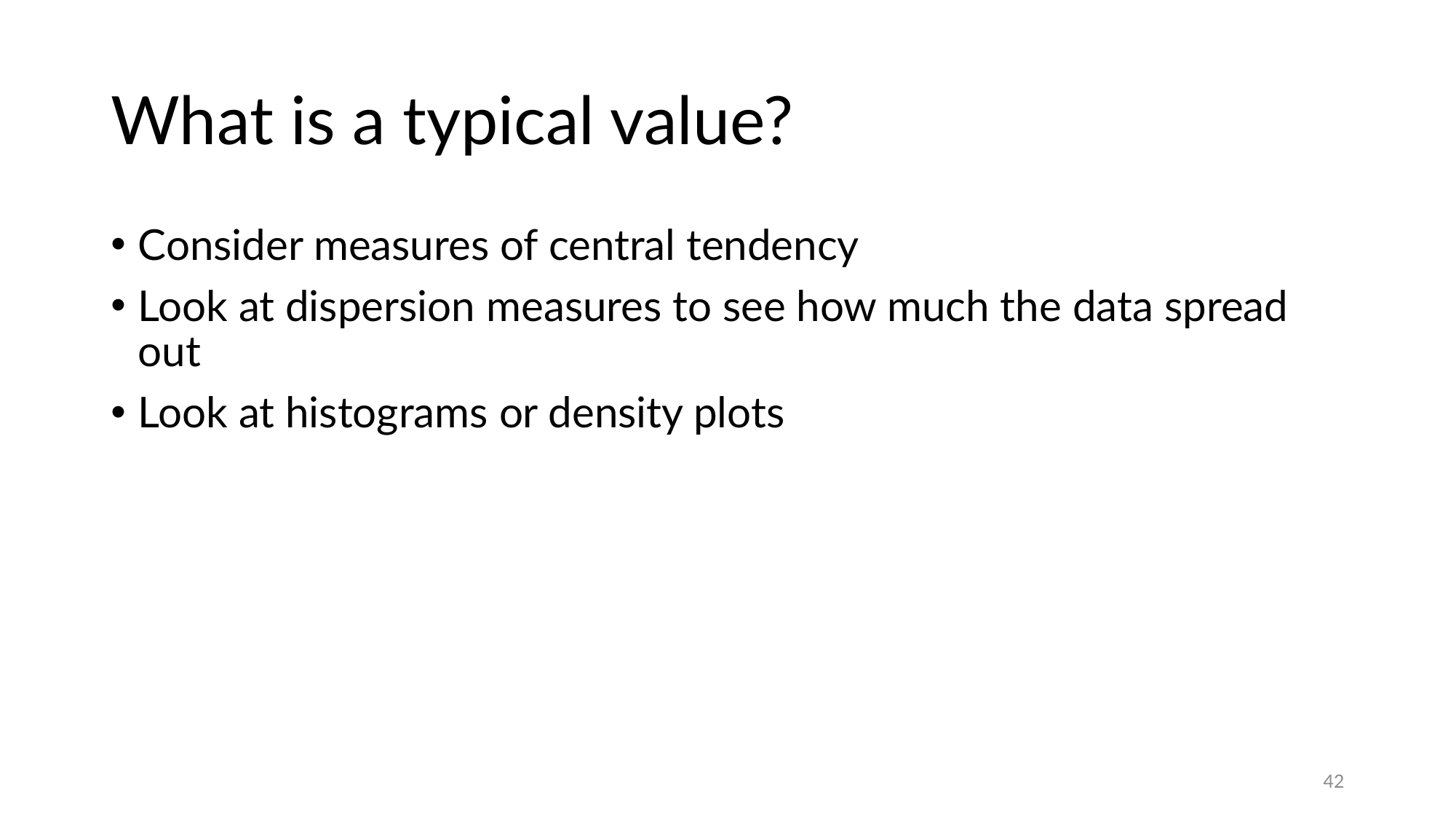

# What is a typical value?
Consider measures of central tendency
Look at dispersion measures to see how much the data spread out
Look at histograms or density plots

42